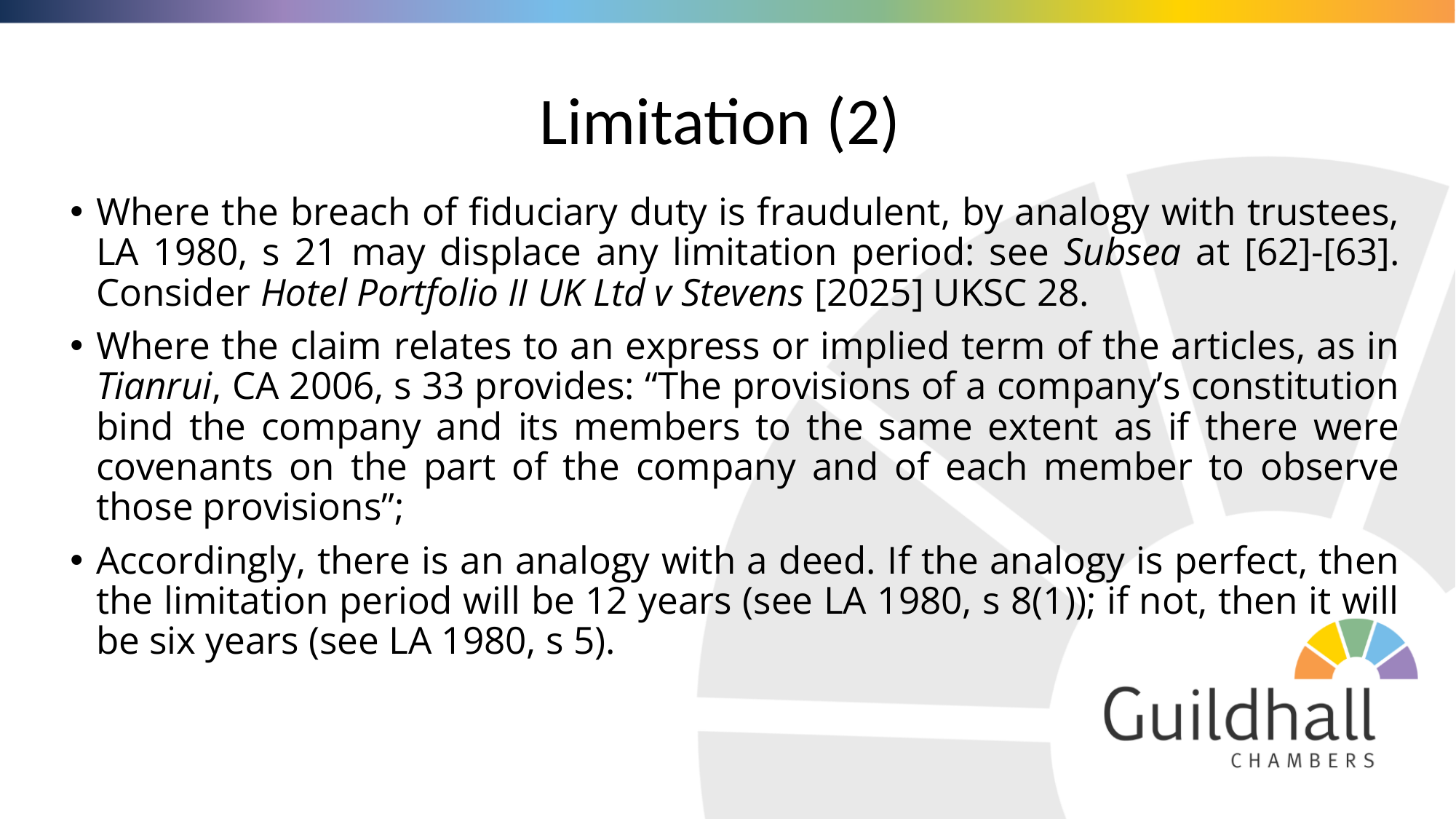

# Limitation (2)
Where the breach of fiduciary duty is fraudulent, by analogy with trustees, LA 1980, s 21 may displace any limitation period: see Subsea at [62]-[63]. Consider Hotel Portfolio II UK Ltd v Stevens [2025] UKSC 28.
Where the claim relates to an express or implied term of the articles, as in Tianrui, CA 2006, s 33 provides: “The provisions of a company’s constitution bind the company and its members to the same extent as if there were covenants on the part of the company and of each member to observe those provisions”;
Accordingly, there is an analogy with a deed. If the analogy is perfect, then the limitation period will be 12 years (see LA 1980, s 8(1)); if not, then it will be six years (see LA 1980, s 5).